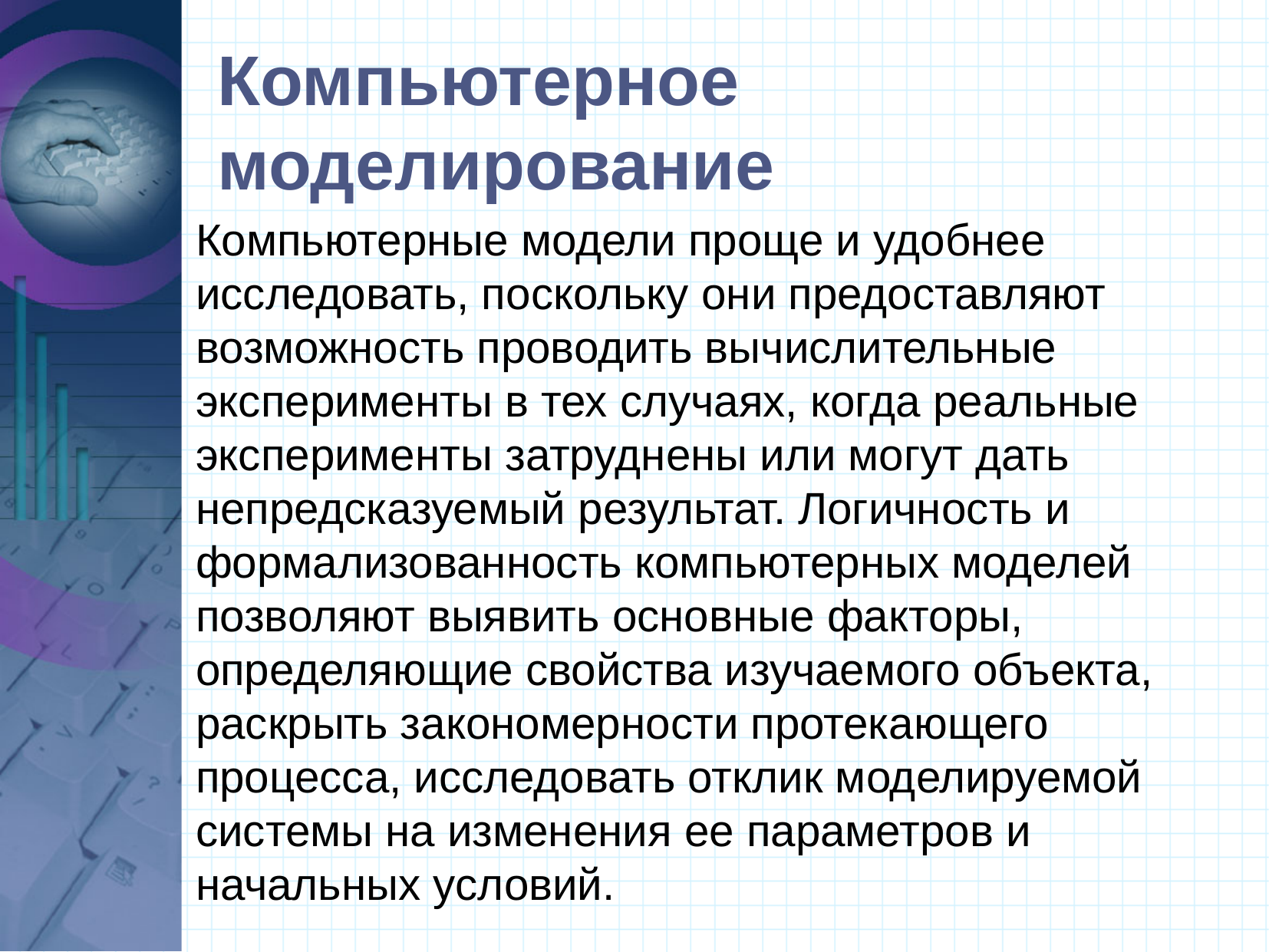

Компьютерные модели проще и удобнее исследовать, поскольку они предоставляют возможность проводить вычислительные эксперименты в тех случаях, когда реальные эксперименты затруднены или могут дать непредсказуемый результат. Логичность и формализованность компьютерных моделей позволяют выявить основные факторы, определяющие свойства изучаемого объекта, раскрыть закономерности протекающего процесса, исследовать отклик моделируемой системы на изменения ее параметров и начальных условий.
Компьютерное моделирование